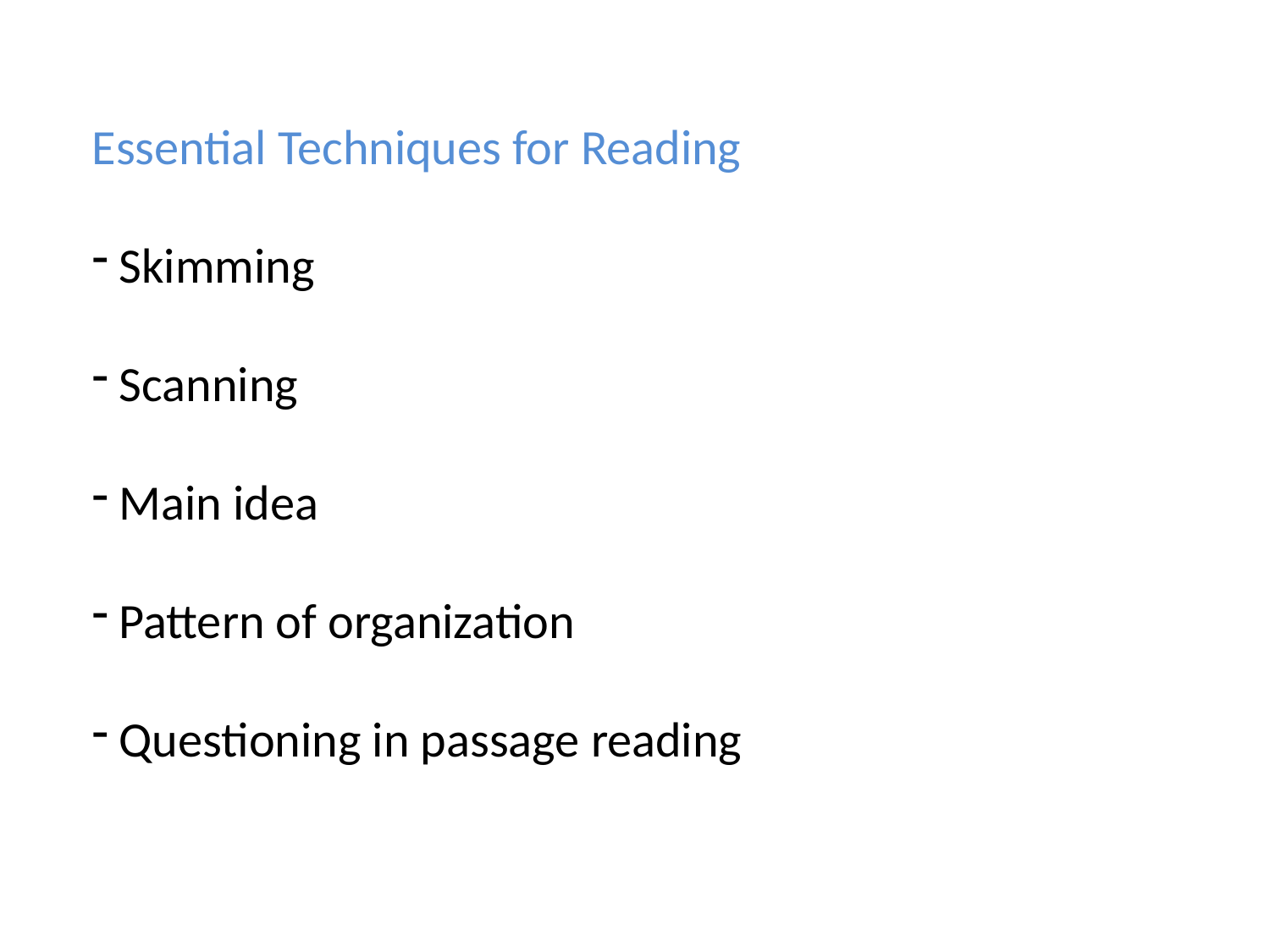

Essential Techniques for Reading

 Skimming

 Scanning

 Main idea

 Pattern of organization

 Questioning in passage reading